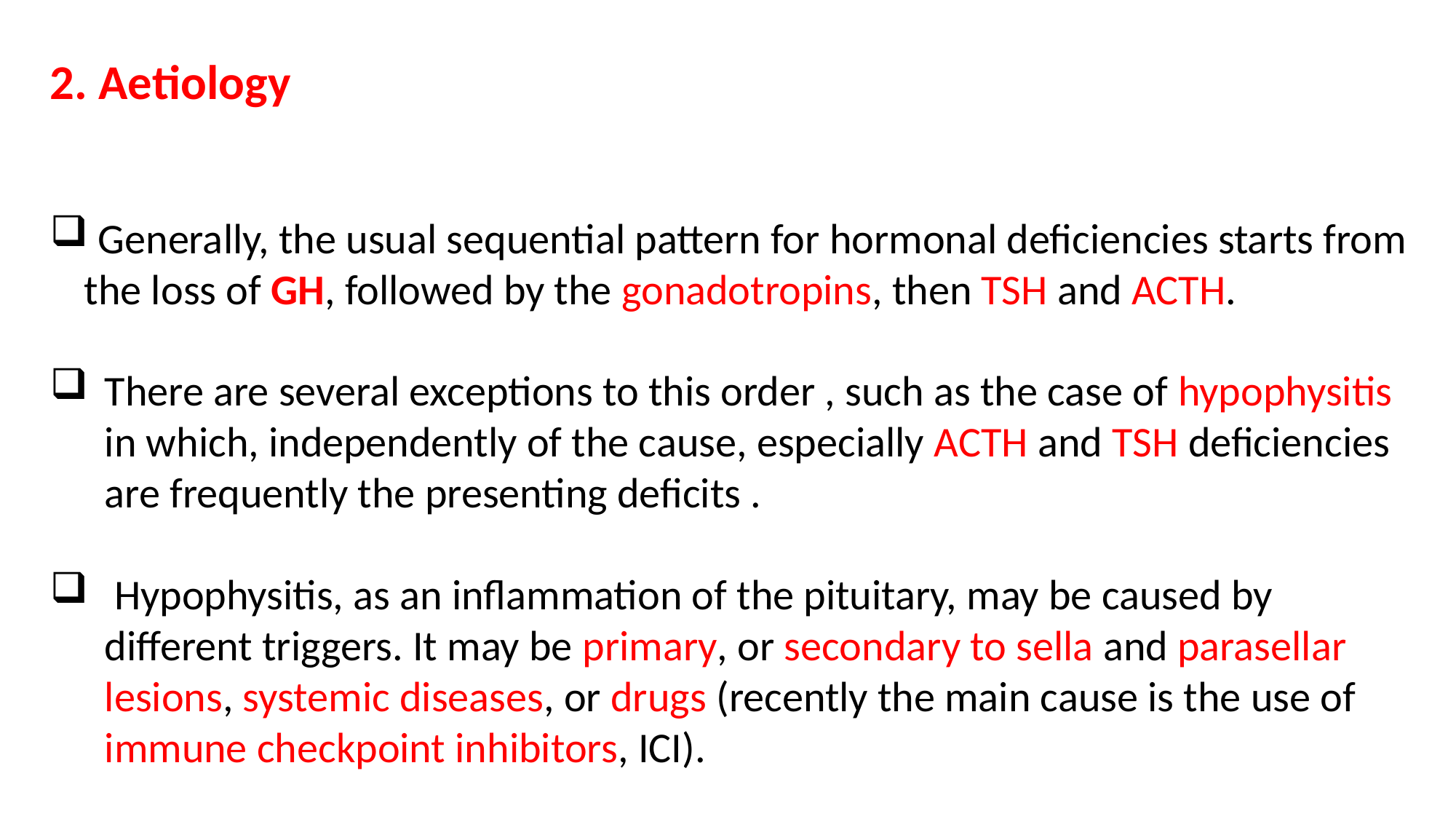

2. Aetiology

 Generally, the usual sequential pattern for hormonal deficiencies starts from the loss of GH, followed by the gonadotropins, then TSH and ACTH.

There are several exceptions to this order , such as the case of hypophysitis in which, independently of the cause, especially ACTH and TSH deficiencies are frequently the presenting deficits .

 Hypophysitis, as an inflammation of the pituitary, may be caused by different triggers. It may be primary, or secondary to sella and parasellar lesions, systemic diseases, or drugs (recently the main cause is the use of immune checkpoint inhibitors, ICI).